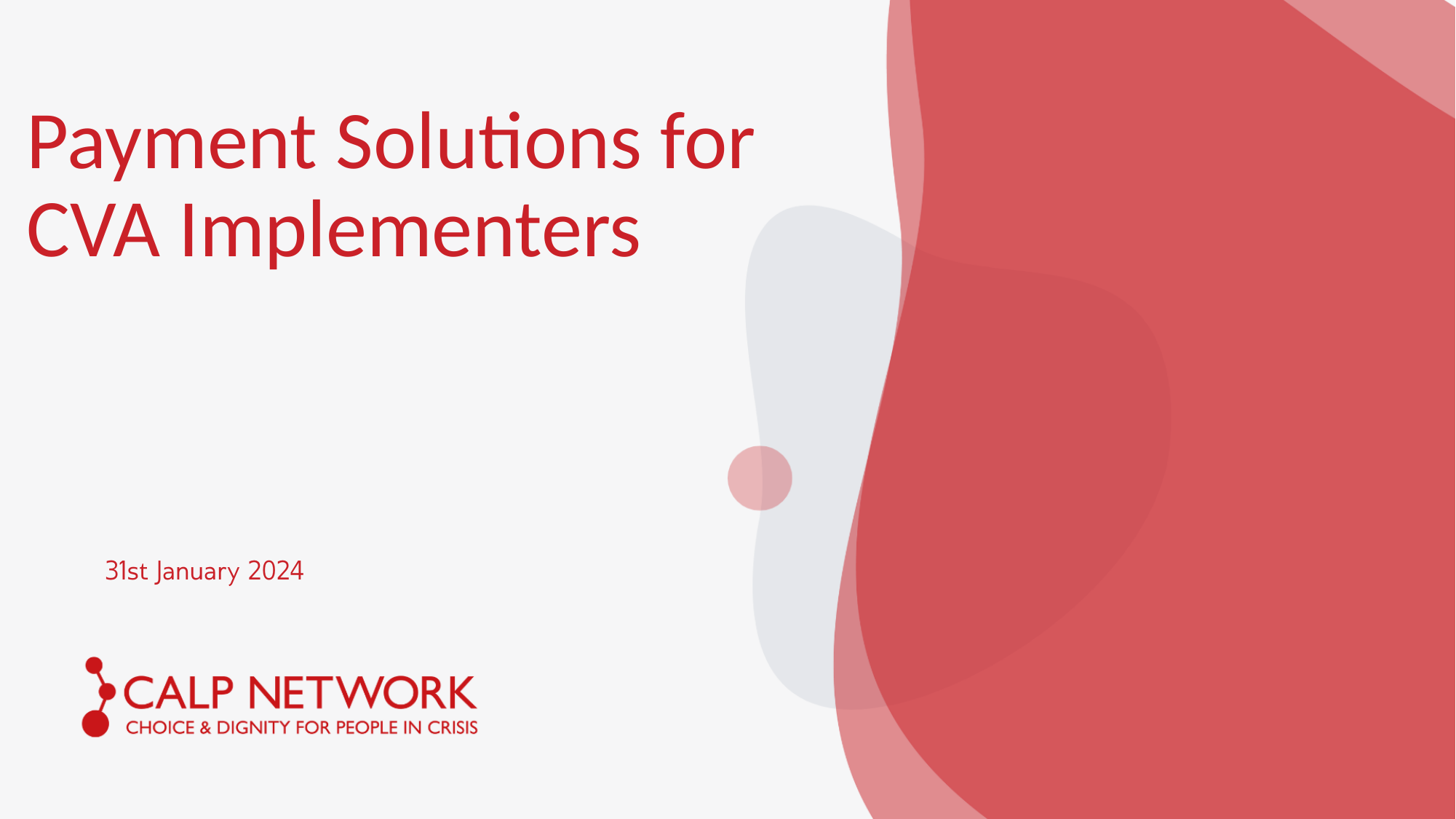

# Payment Solutions for CVA Implementers

31st January 2024